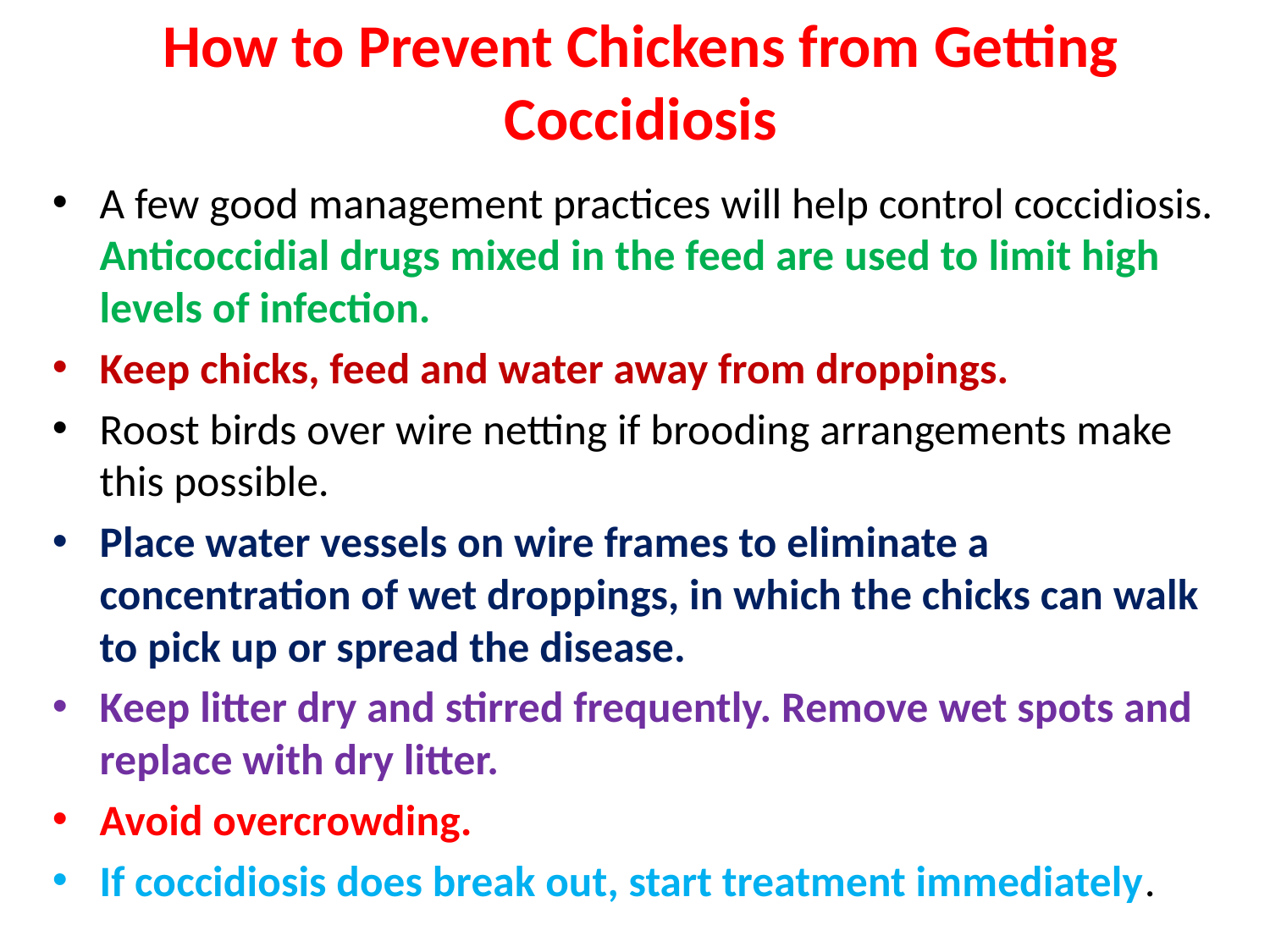

# How to Prevent Chickens from Getting Coccidiosis
A few good management practices will help control coccidiosis.
Anticoccidial drugs mixed in the feed are used to limit high levels of infection.
Keep chicks, feed and water away from droppings.
Roost birds over wire netting if brooding arrangements make this possible.
Place water vessels on wire frames to eliminate a concentration of wet droppings, in which the chicks can walk to pick up or spread the disease.
Keep litter dry and stirred frequently. Remove wet spots and replace with dry litter.
Avoid overcrowding.
If coccidiosis does break out, start treatment immediately.